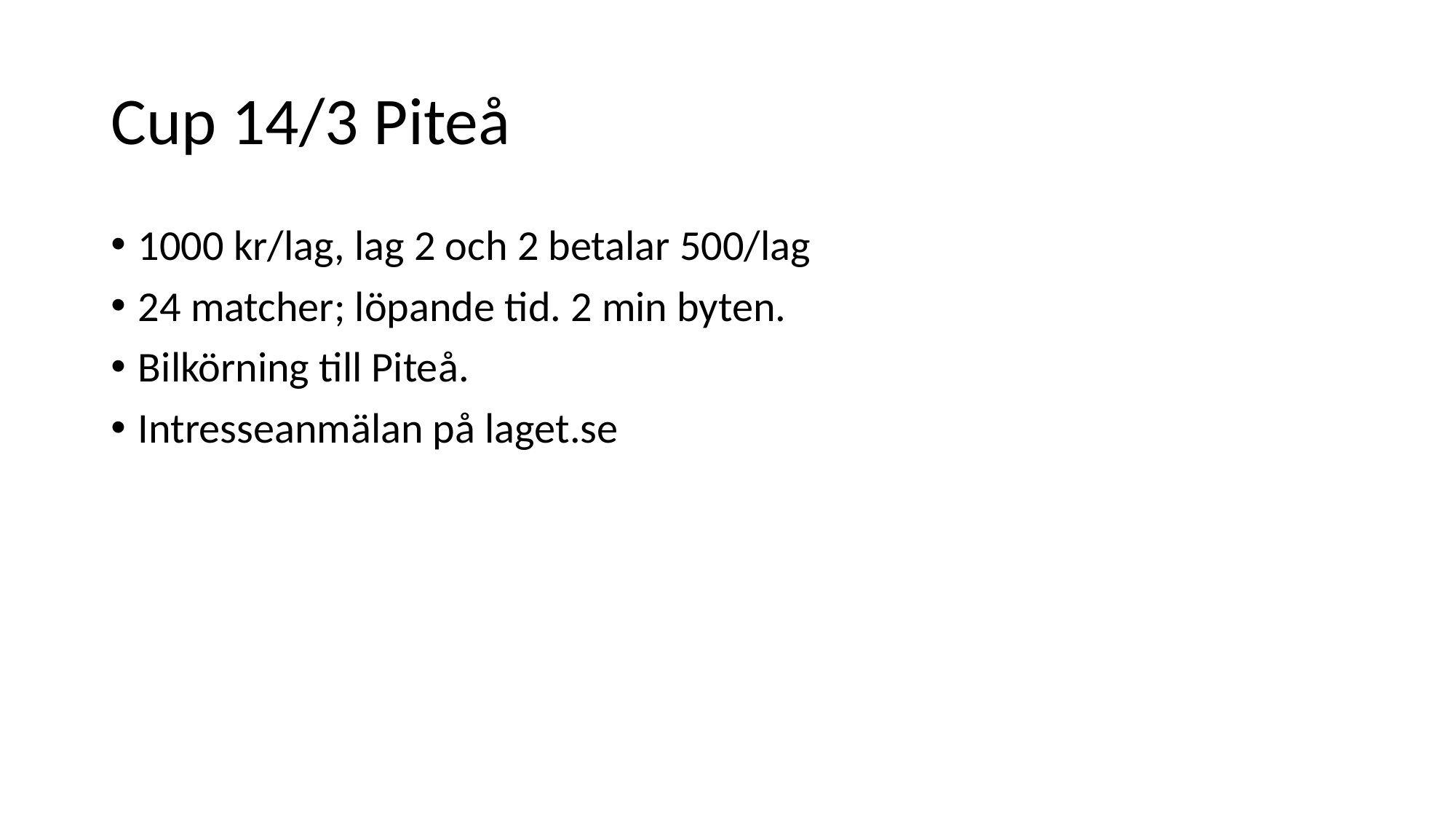

# Cup 14/3 Piteå
1000 kr/lag, lag 2 och 2 betalar 500/lag
24 matcher; löpande tid. 2 min byten.
Bilkörning till Piteå.
Intresseanmälan på laget.se